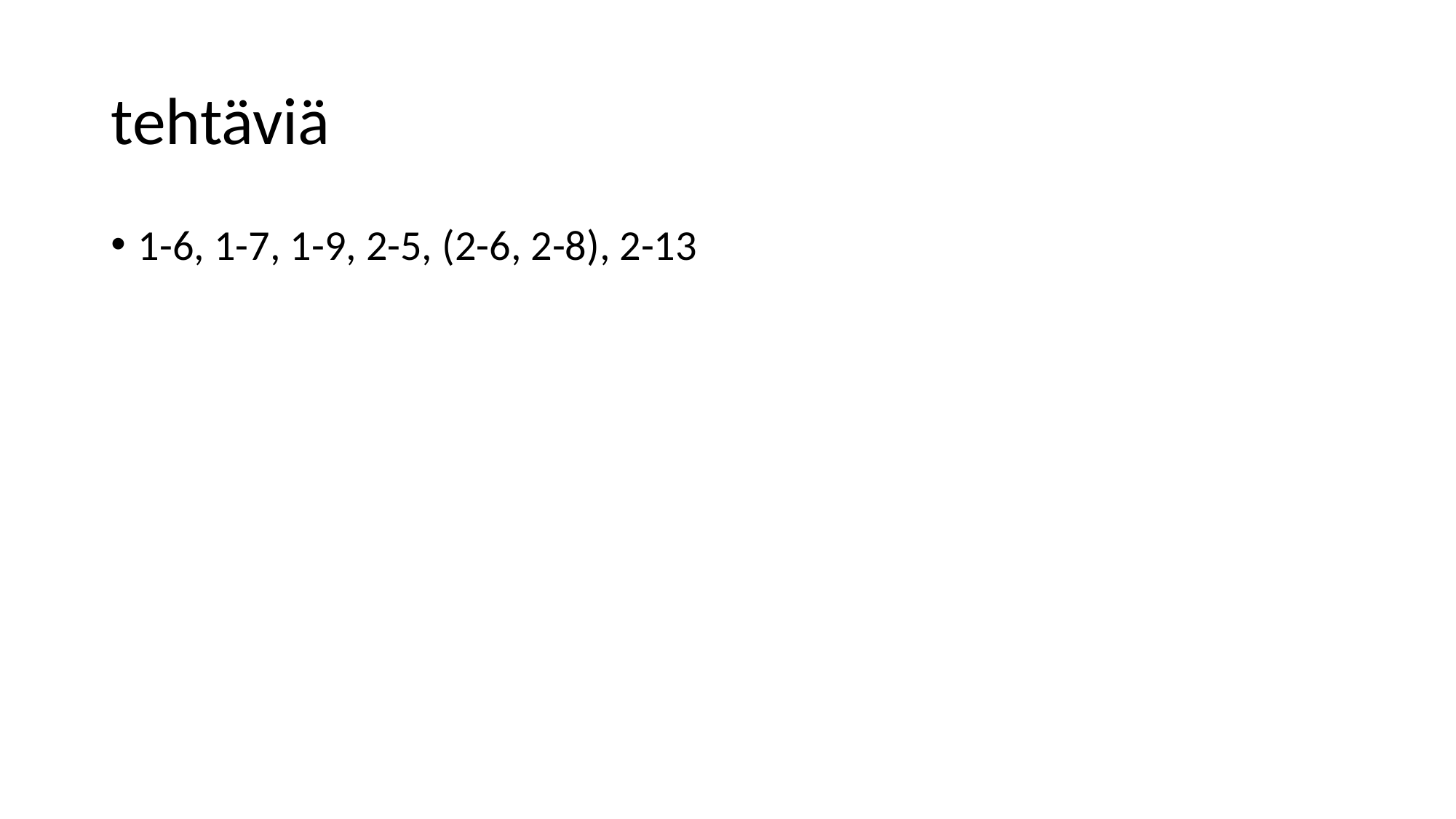

# tehtäviä
1-6, 1-7, 1-9, 2-5, (2-6, 2-8), 2-13